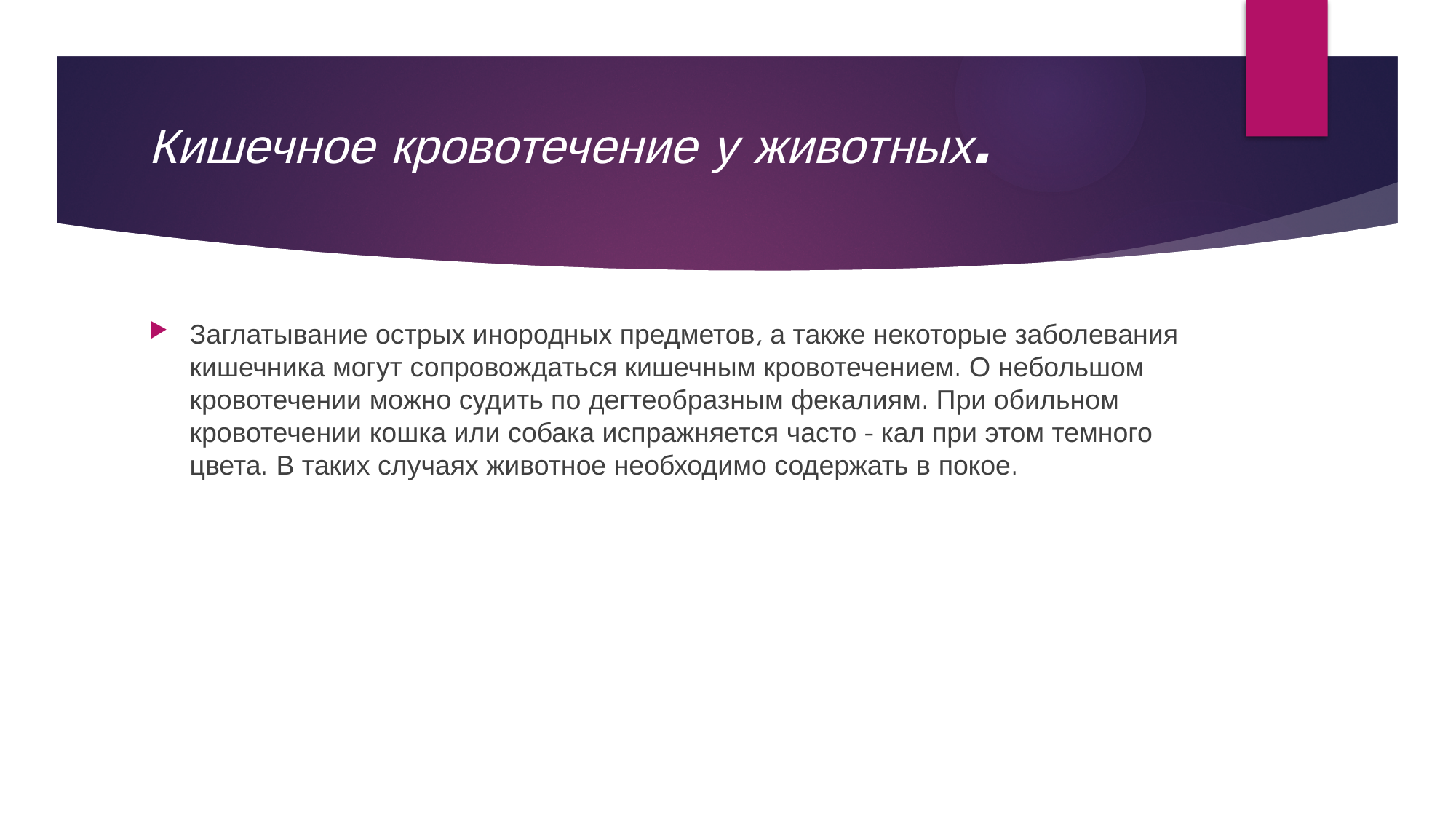

# Кишечное кровотечение у животных.
Заглатывание острых инородных предметов, а также некоторые заболевания кишечника могут сопровождаться кишечным кровотечением. О небольшом кровотечении можно судить по дегтеобразным фекалиям. При обильном кровотечении кошка или собака испражняется часто - кал при этом темного цвета. В таких случаях животное необходимо содержать в покое.